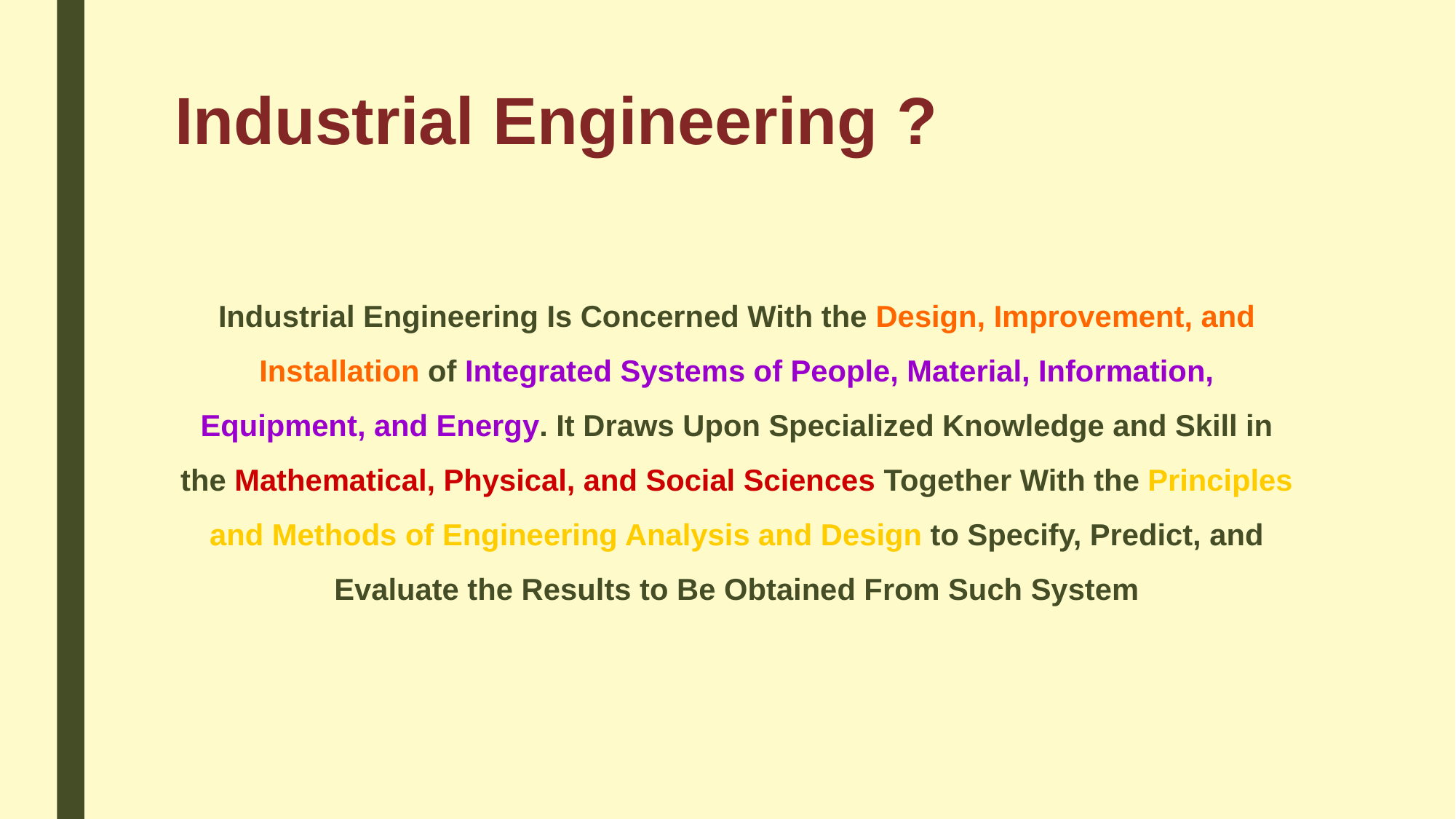

# Industrial Engineering ?
Industrial Engineering Is Concerned With the Design, Improvement, and Installation of Integrated Systems of People, Material, Information, Equipment, and Energy. It Draws Upon Specialized Knowledge and Skill in the Mathematical, Physical, and Social Sciences Together With the Principles and Methods of Engineering Analysis and Design to Specify, Predict, and Evaluate the Results to Be Obtained From Such System